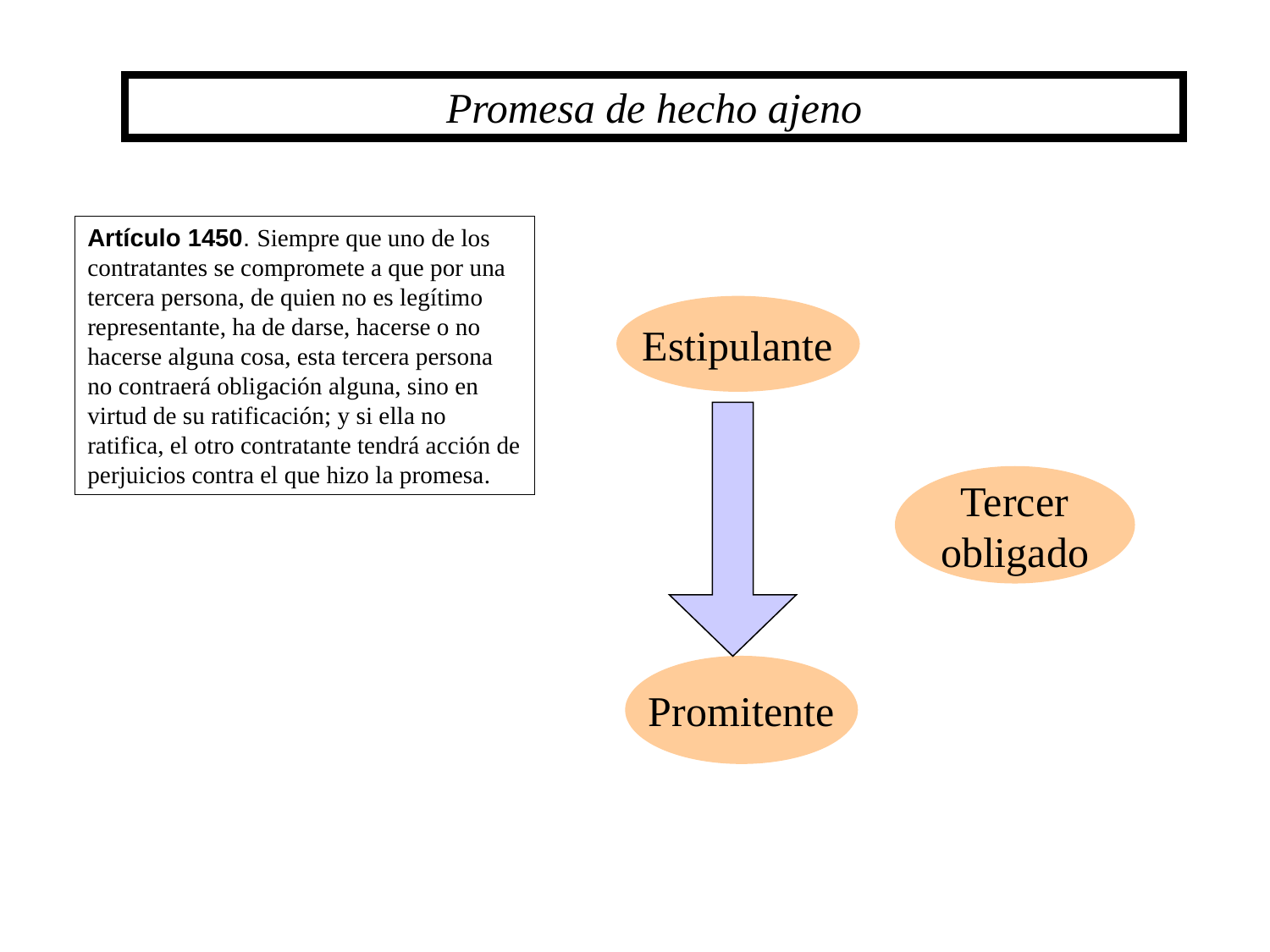

Promesa de hecho ajeno
Artículo 1450. Siempre que uno de los contratantes se compromete a que por una tercera persona, de quien no es legítimo representante, ha de darse, hacerse o no hacerse alguna cosa, esta tercera persona no contraerá obligación alguna, sino en virtud de su ratificación; y si ella no ratifica, el otro contratante tendrá acción de perjuicios contra el que hizo la promesa.
Estipulante

Tercer
obligado
Promitente
17